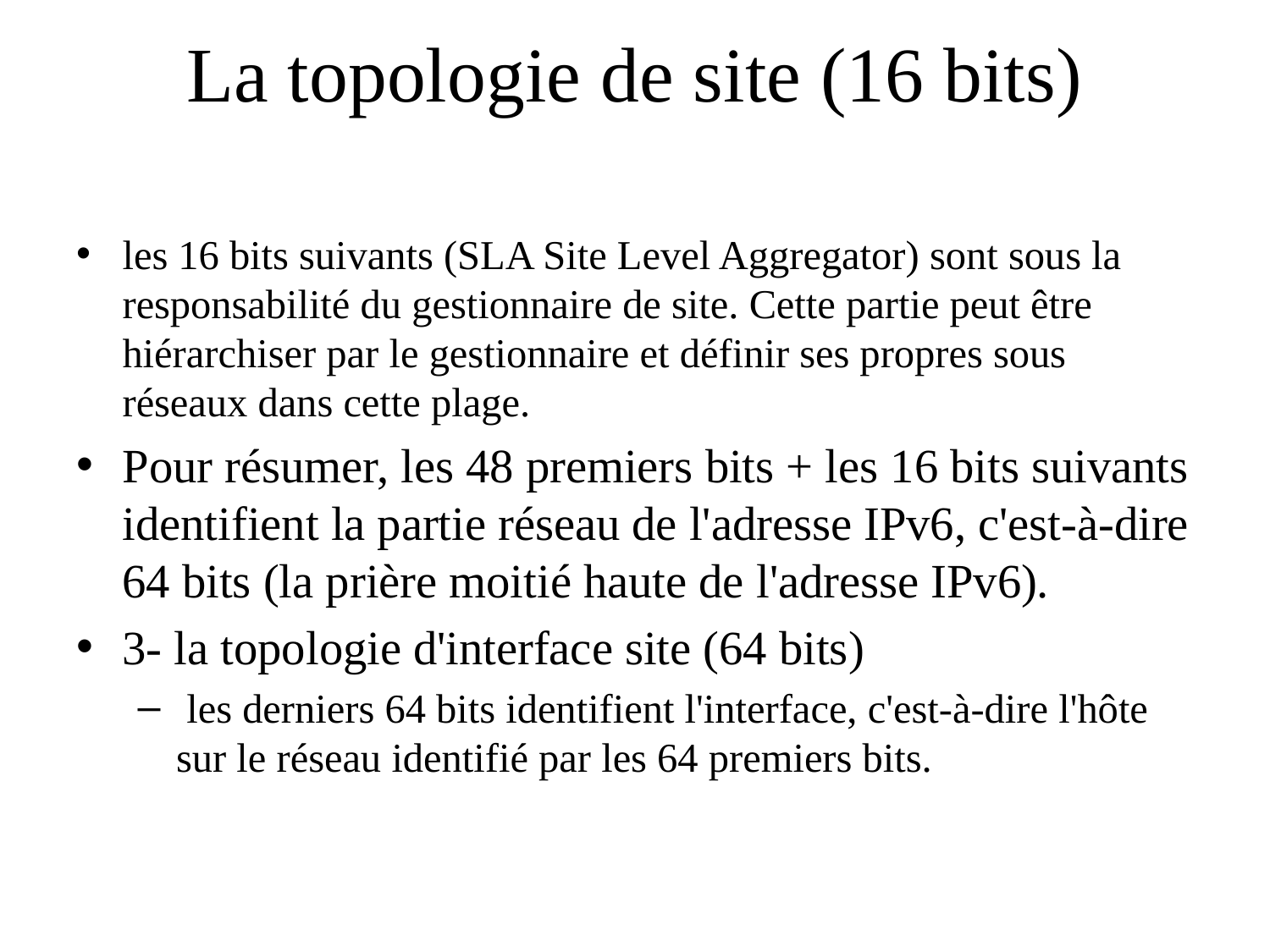

# La topologie de site (16 bits)
les 16 bits suivants (SLA Site Level Aggregator) sont sous la responsabilité du gestionnaire de site. Cette partie peut être hiérarchiser par le gestionnaire et définir ses propres sous réseaux dans cette plage.
Pour résumer, les 48 premiers bits + les 16 bits suivants identifient la partie réseau de l'adresse IPv6, c'est-à-dire 64 bits (la prière moitié haute de l'adresse IPv6).
3- la topologie d'interface site (64 bits)
 les derniers 64 bits identifient l'interface, c'est-à-dire l'hôte sur le réseau identifié par les 64 premiers bits.